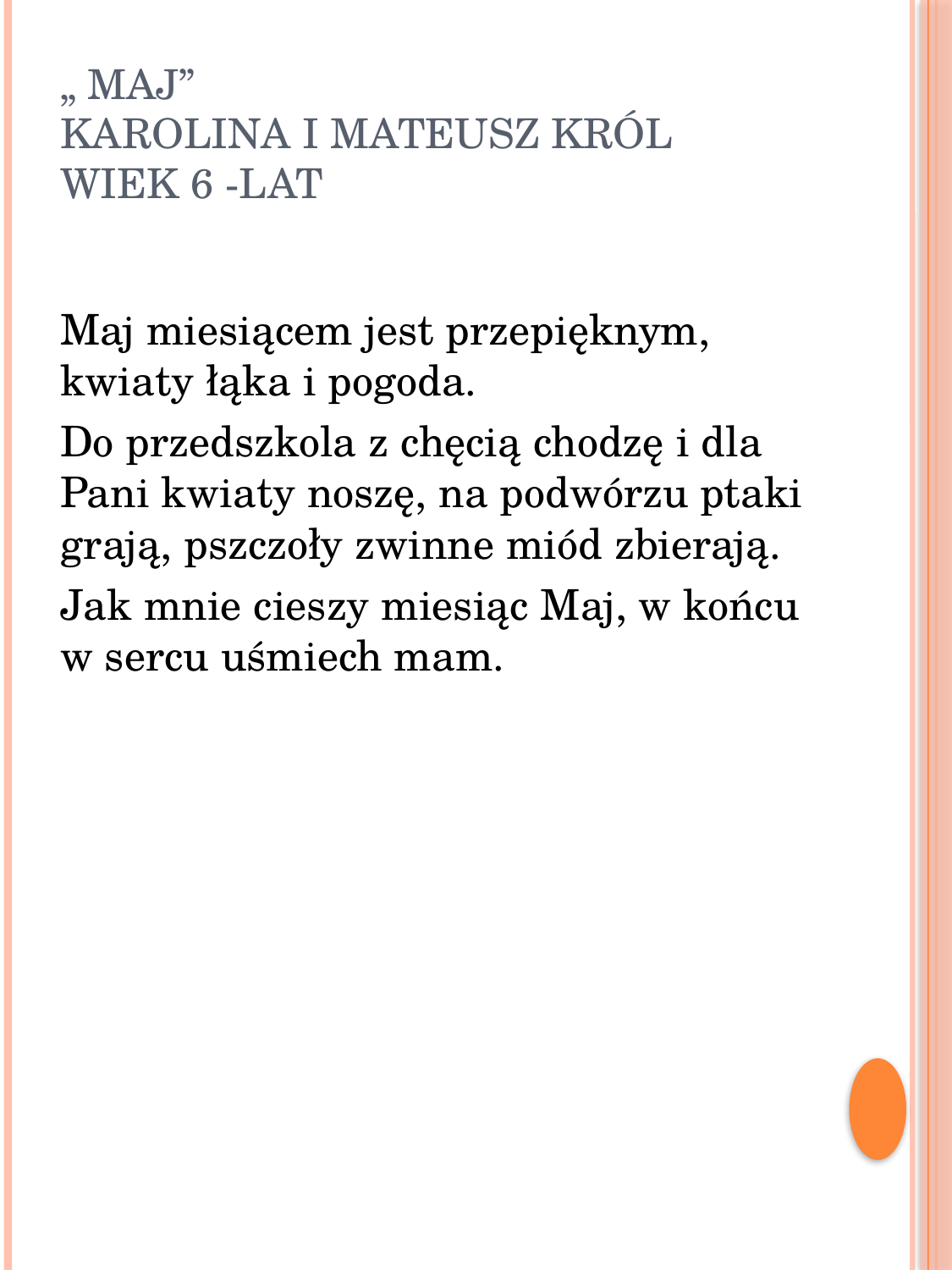

# „ Maj” Karolina i mateusz król wiek 6 -lat
Maj miesiącem jest przepięknym, kwiaty łąka i pogoda.
Do przedszkola z chęcią chodzę i dla Pani kwiaty noszę, na podwórzu ptaki grają, pszczoły zwinne miód zbierają.
Jak mnie cieszy miesiąc Maj, w końcu w sercu uśmiech mam.